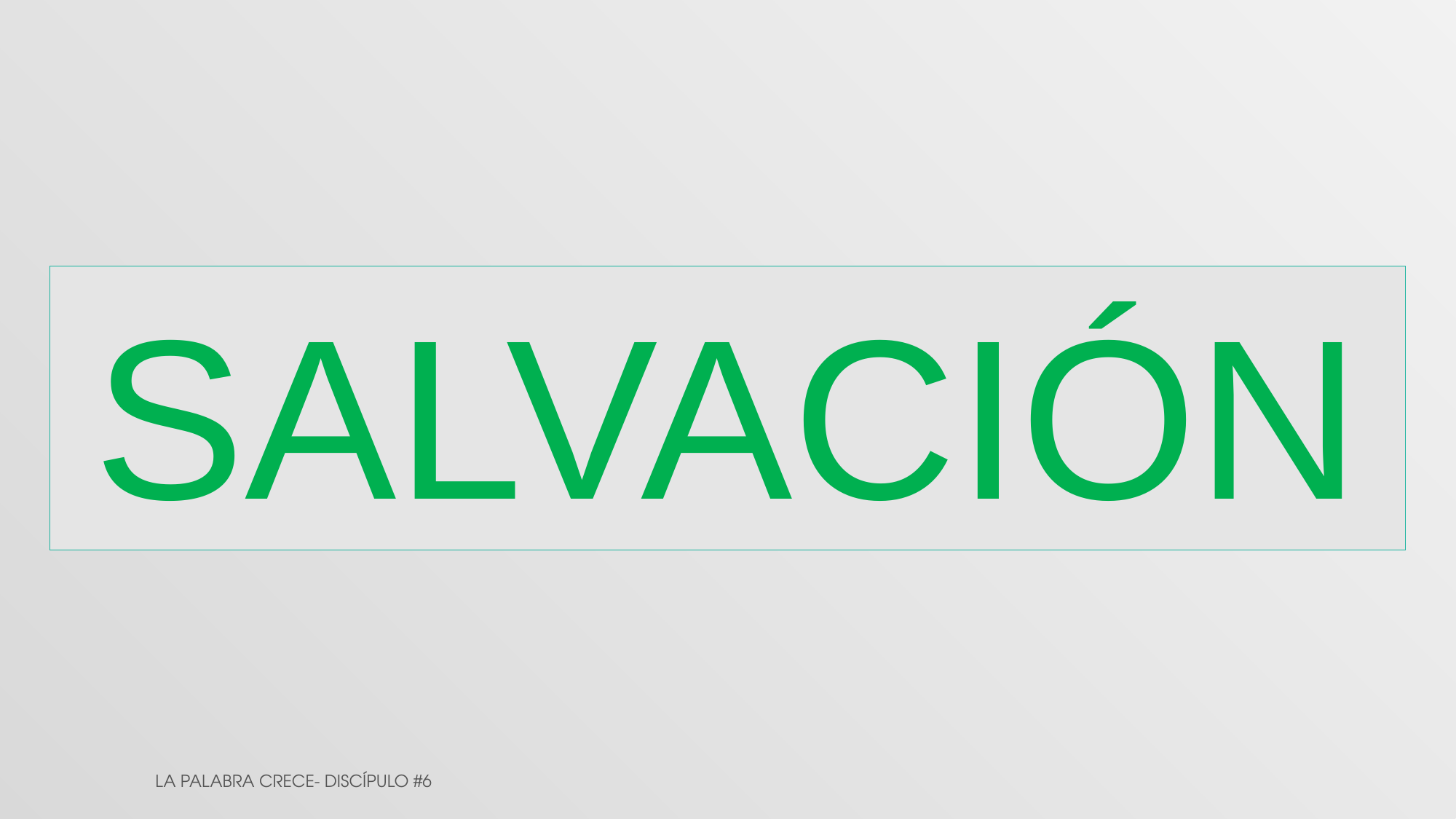

#

SALVACIÓN
La Palabra Crece- Discípulo #6